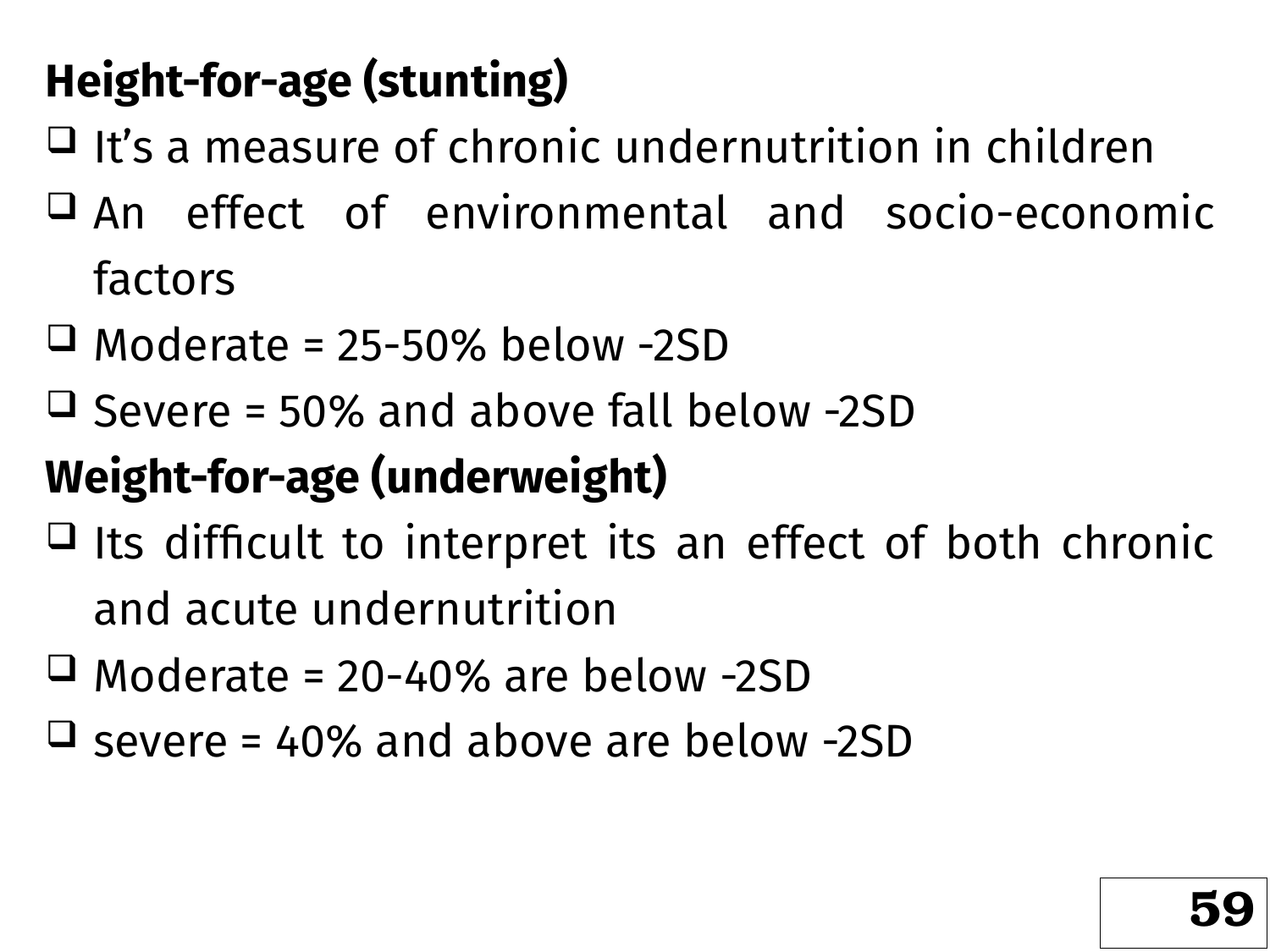

Height-for-age (stunting)
It’s a measure of chronic undernutrition in children
An effect of environmental and socio-economic factors
Moderate = 25-50% below -2SD
Severe = 50% and above fall below -2SD
Weight-for-age (underweight)
Its difficult to interpret its an effect of both chronic and acute undernutrition
Moderate = 20-40% are below -2SD
severe = 40% and above are below -2SD

59